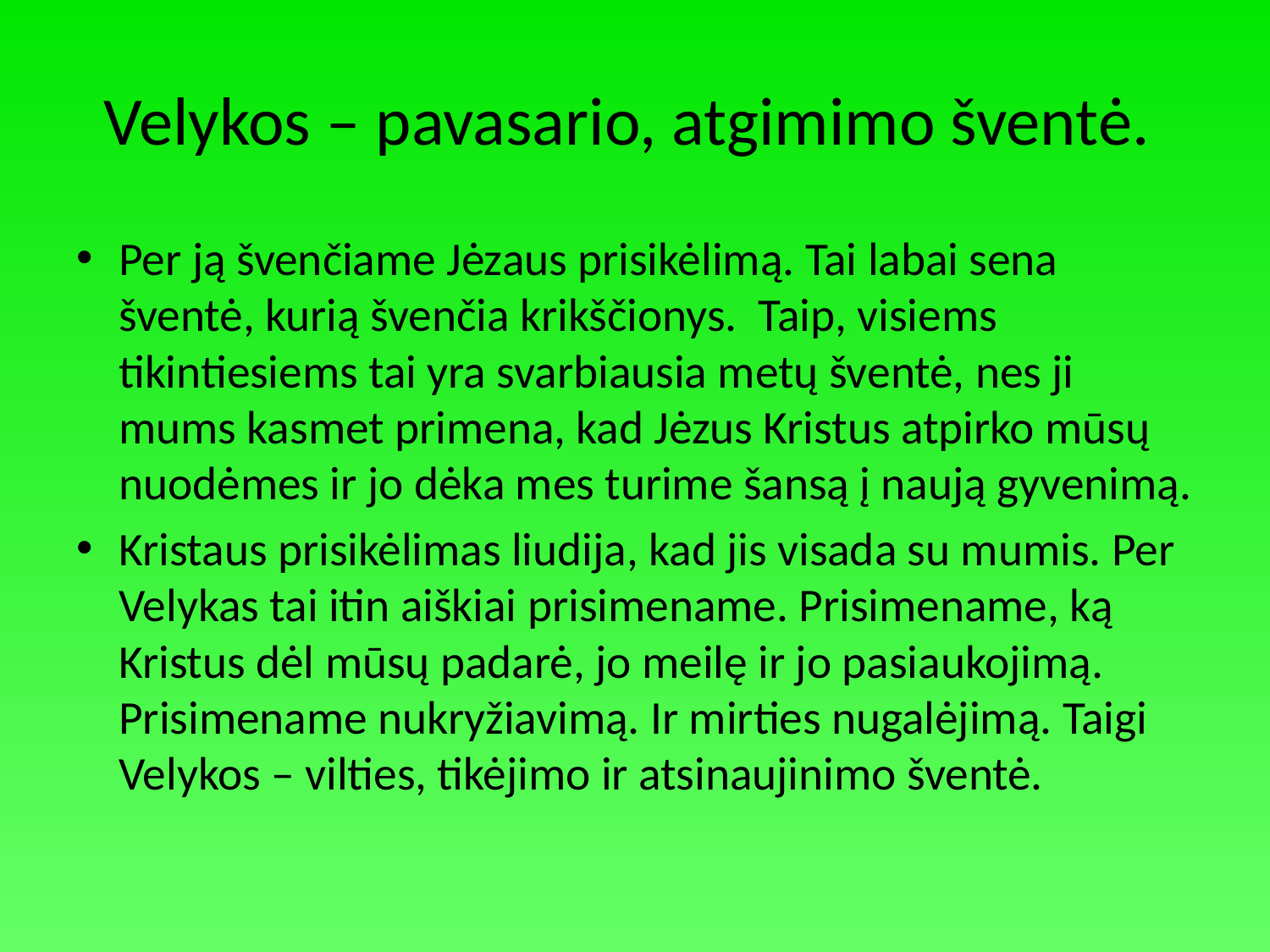

# Velykos – pavasario, atgimimo šventė.
Per ją švenčiame Jėzaus prisikėlimą. Tai labai sena šventė, kurią švenčia krikščionys.  Taip, visiems tikintiesiems tai yra svarbiausia metų šventė, nes ji mums kasmet primena, kad Jėzus Kristus atpirko mūsų nuodėmes ir jo dėka mes turime šansą į naują gyvenimą.
Kristaus prisikėlimas liudija, kad jis visada su mumis. Per Velykas tai itin aiškiai prisimename. Prisimename, ką Kristus dėl mūsų padarė, jo meilę ir jo pasiaukojimą. Prisimename nukryžiavimą. Ir mirties nugalėjimą. Taigi Velykos – vilties, tikėjimo ir atsinaujinimo šventė.